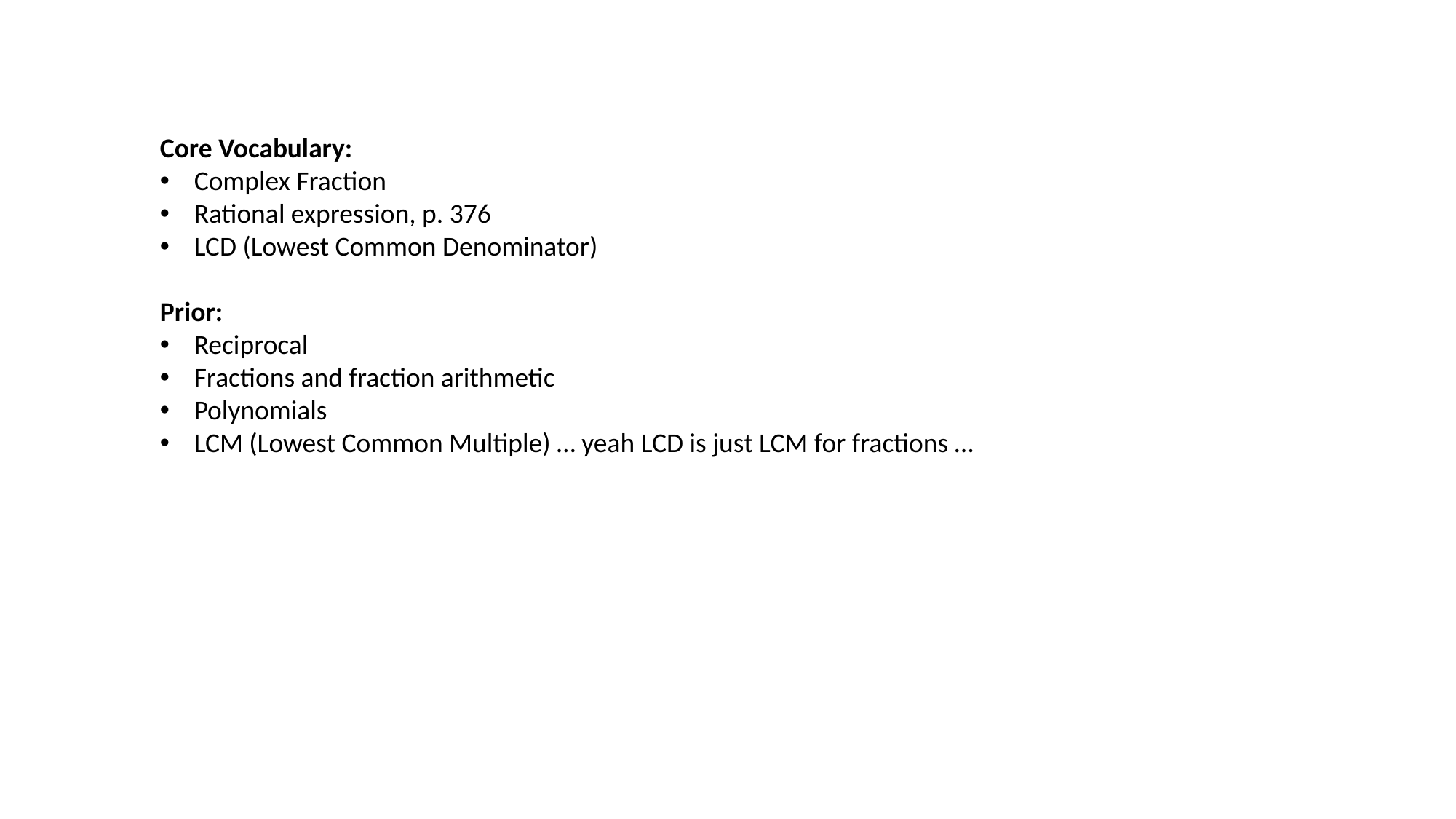

Core Vocabulary:
Complex Fraction
Rational expression, p. 376
LCD (Lowest Common Denominator)

Prior:
Reciprocal
Fractions and fraction arithmetic
Polynomials
LCM (Lowest Common Multiple) … yeah LCD is just LCM for fractions …